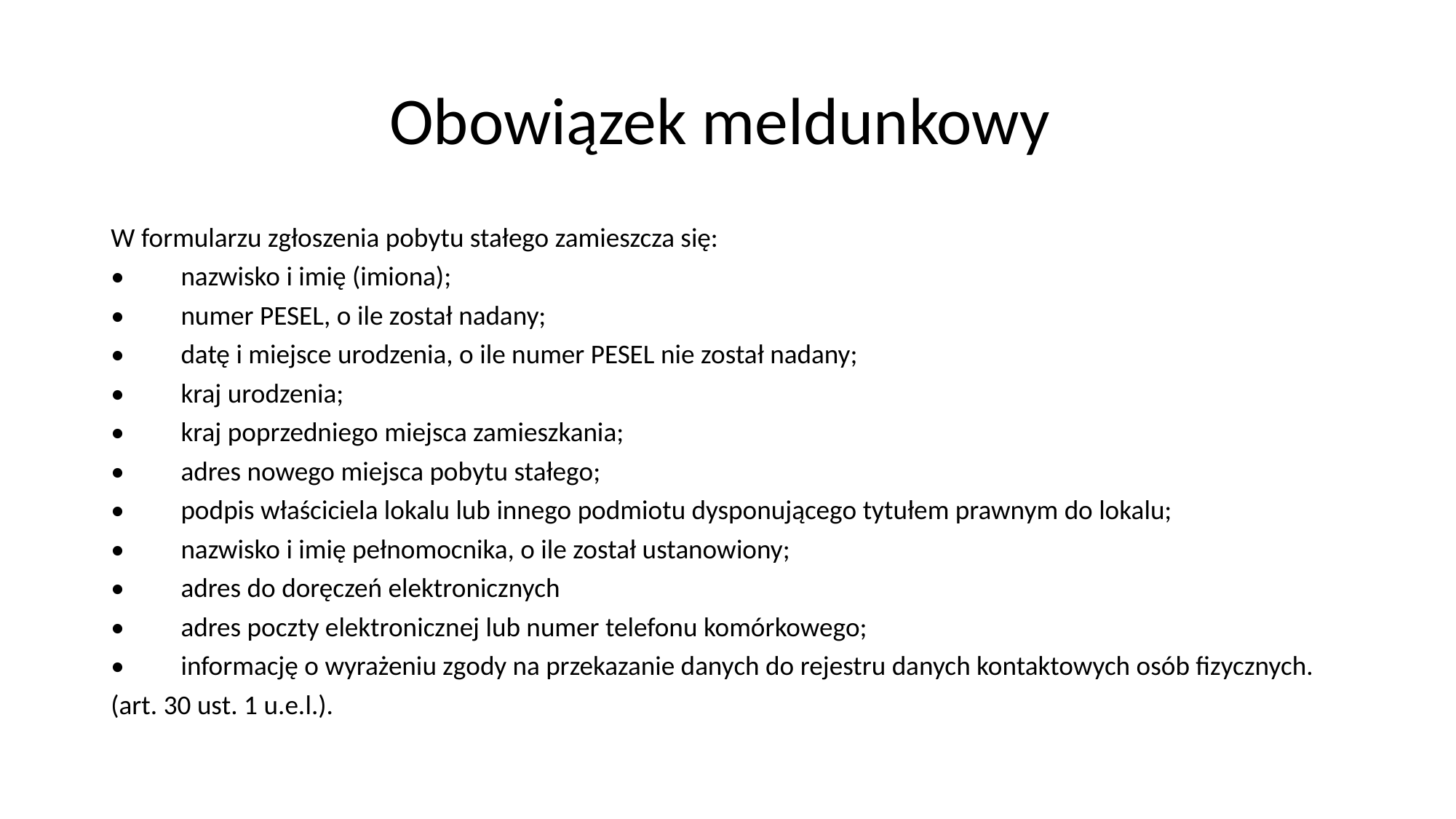

# Obowiązek meldunkowy
W formularzu zgłoszenia pobytu stałego zamieszcza się:
•	nazwisko i imię (imiona);
•	numer PESEL, o ile został nadany;
•	datę i miejsce urodzenia, o ile numer PESEL nie został nadany;
•	kraj urodzenia;
•	kraj poprzedniego miejsca zamieszkania;
•	adres nowego miejsca pobytu stałego;
•	podpis właściciela lokalu lub innego podmiotu dysponującego tytułem prawnym do lokalu;
•	nazwisko i imię pełnomocnika, o ile został ustanowiony;
•	adres do doręczeń elektronicznych
•	adres poczty elektronicznej lub numer telefonu komórkowego;
•	informację o wyrażeniu zgody na przekazanie danych do rejestru danych kontaktowych osób fizycznych.
(art. 30 ust. 1 u.e.l.).